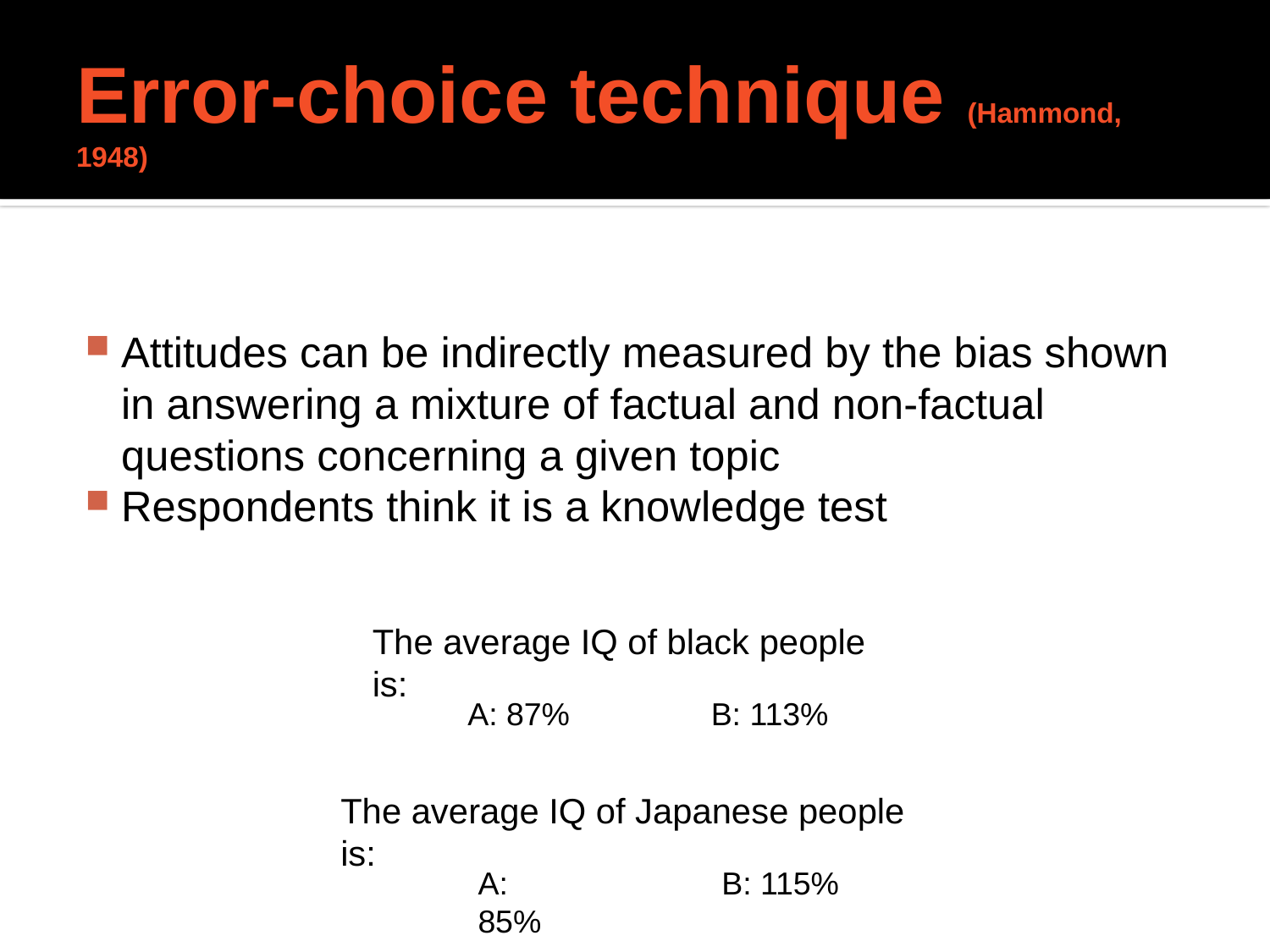

# Error-choice technique (Hammond, 1948)
Attitudes can be indirectly measured by the bias shown in answering a mixture of factual and non-factual questions concerning a given topic
Respondents think it is a knowledge test
The average IQ of black people is:
A: 87%
B: 113%
The average IQ of Japanese people is:
A: 85%
B: 115%